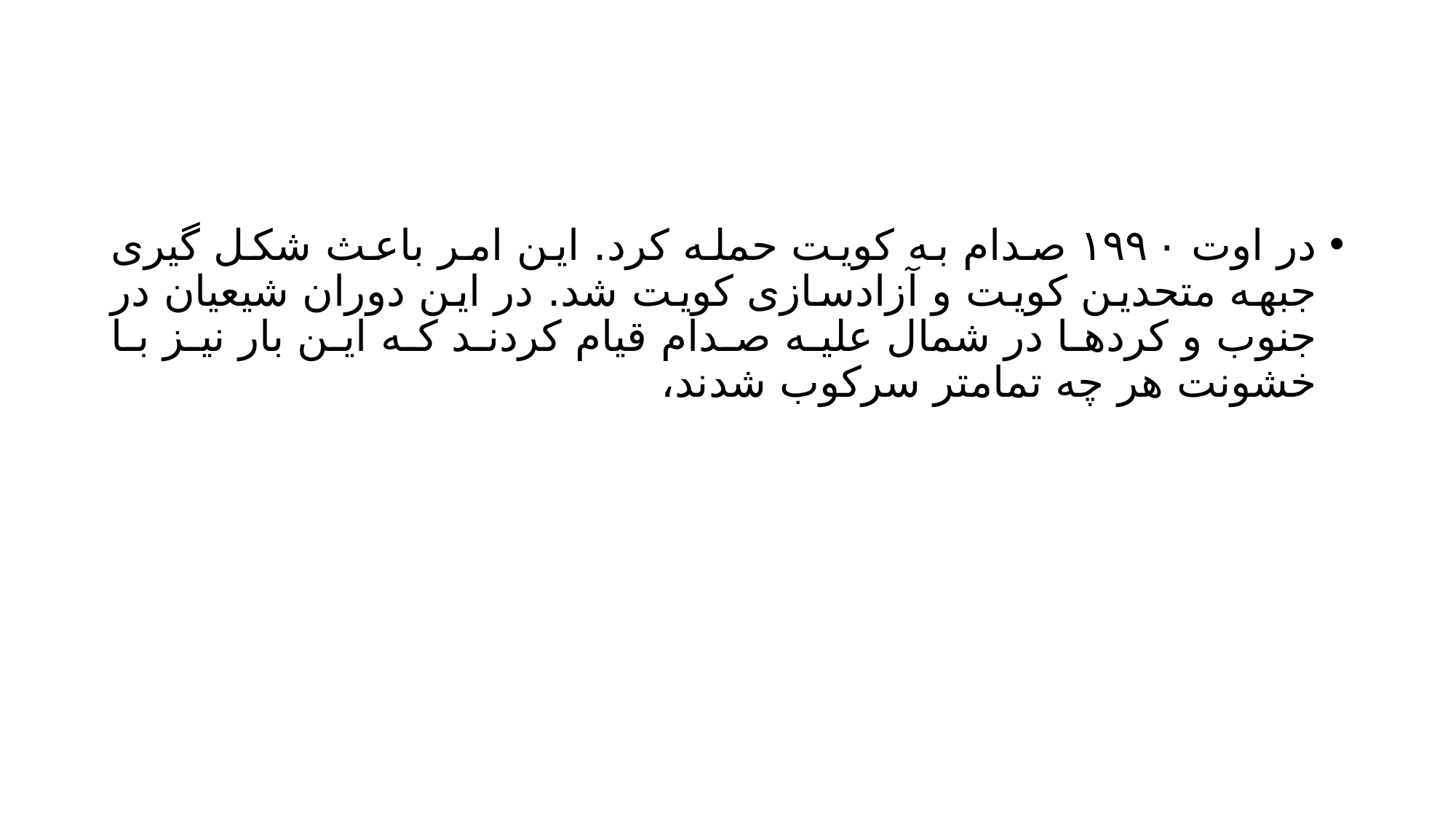

#
در اوت ۱۹۹۰ صدام به کویت حمله کرد. این امر باعث شکل گیری جبهه متحدین کویت و آزادسازی کویت شد. در این دوران شیعیان در جنوب و کردها در شمال علیه صدام قیام کردند که این بار نیز با خشونت هر چه تمامتر سرکوب شدند،